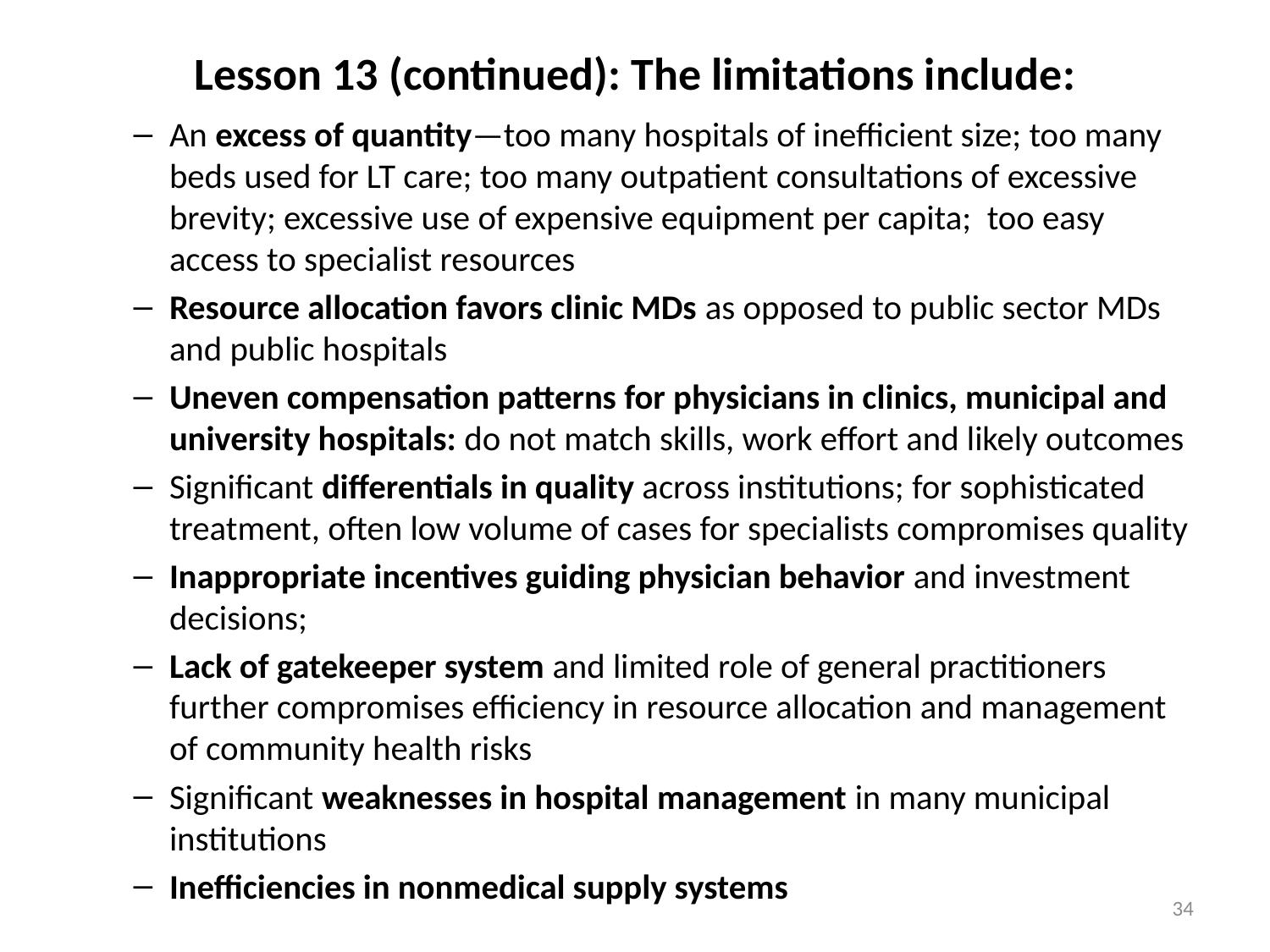

# Lesson 13 (continued): The limitations include:
An excess of quantity—too many hospitals of inefficient size; too many beds used for LT care; too many outpatient consultations of excessive brevity; excessive use of expensive equipment per capita;  too easy access to specialist resources
Resource allocation favors clinic MDs as opposed to public sector MDs and public hospitals
Uneven compensation patterns for physicians in clinics, municipal and university hospitals: do not match skills, work effort and likely outcomes
Significant differentials in quality across institutions; for sophisticated treatment, often low volume of cases for specialists compromises quality
Inappropriate incentives guiding physician behavior and investment decisions;
Lack of gatekeeper system and limited role of general practitioners further compromises efficiency in resource allocation and management of community health risks
Significant weaknesses in hospital management in many municipal institutions
Inefficiencies in nonmedical supply systems

34